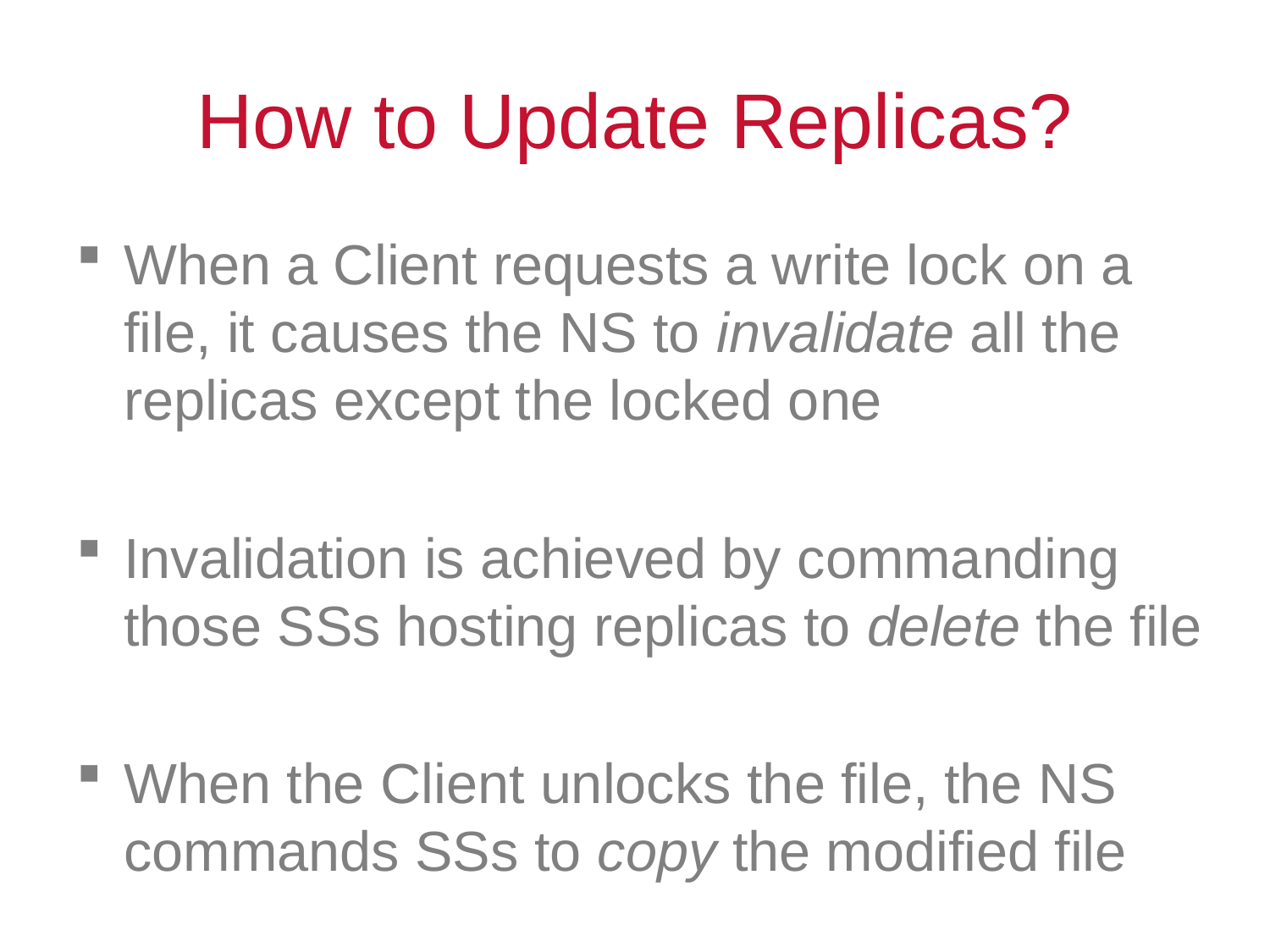

# How to Update Replicas?
When a Client requests a write lock on a file, it causes the NS to invalidate all the replicas except the locked one

Invalidation is achieved by commanding those SSs hosting replicas to delete the file

When the Client unlocks the file, the NS commands SSs to copy the modified file